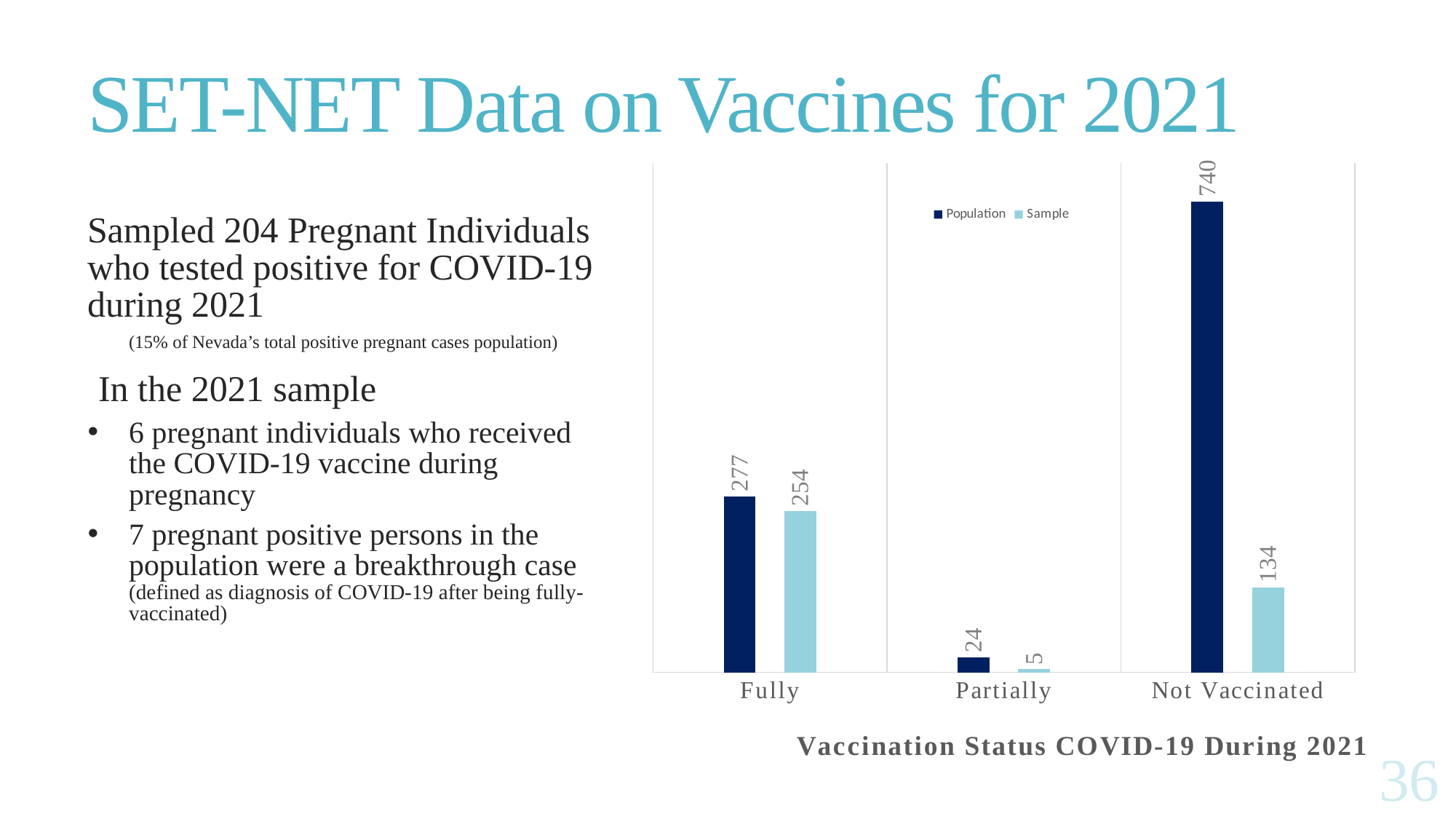

# SET-NET Data on Vaccines for 2021

### Chart: Vaccination Status COVID-19 During 2021

| Category | Population | Sample |
|---|---|---|
| Fully | 277.0 | 254.0 |
| Partially | 24.0 | 5.0 |
| Not Vaccinated | 740.0 | 134.0 |
Sampled 204 Pregnant Individuals who tested positive for COVID-19 during 2021
(15% of Nevada’s total positive pregnant cases population)
In the 2021 sample
6 pregnant individuals who received the COVID-19 vaccine during pregnancy
7 pregnant positive persons in the population were a breakthrough case (defined as diagnosis of COVID-19 after being fully-vaccinated)

36